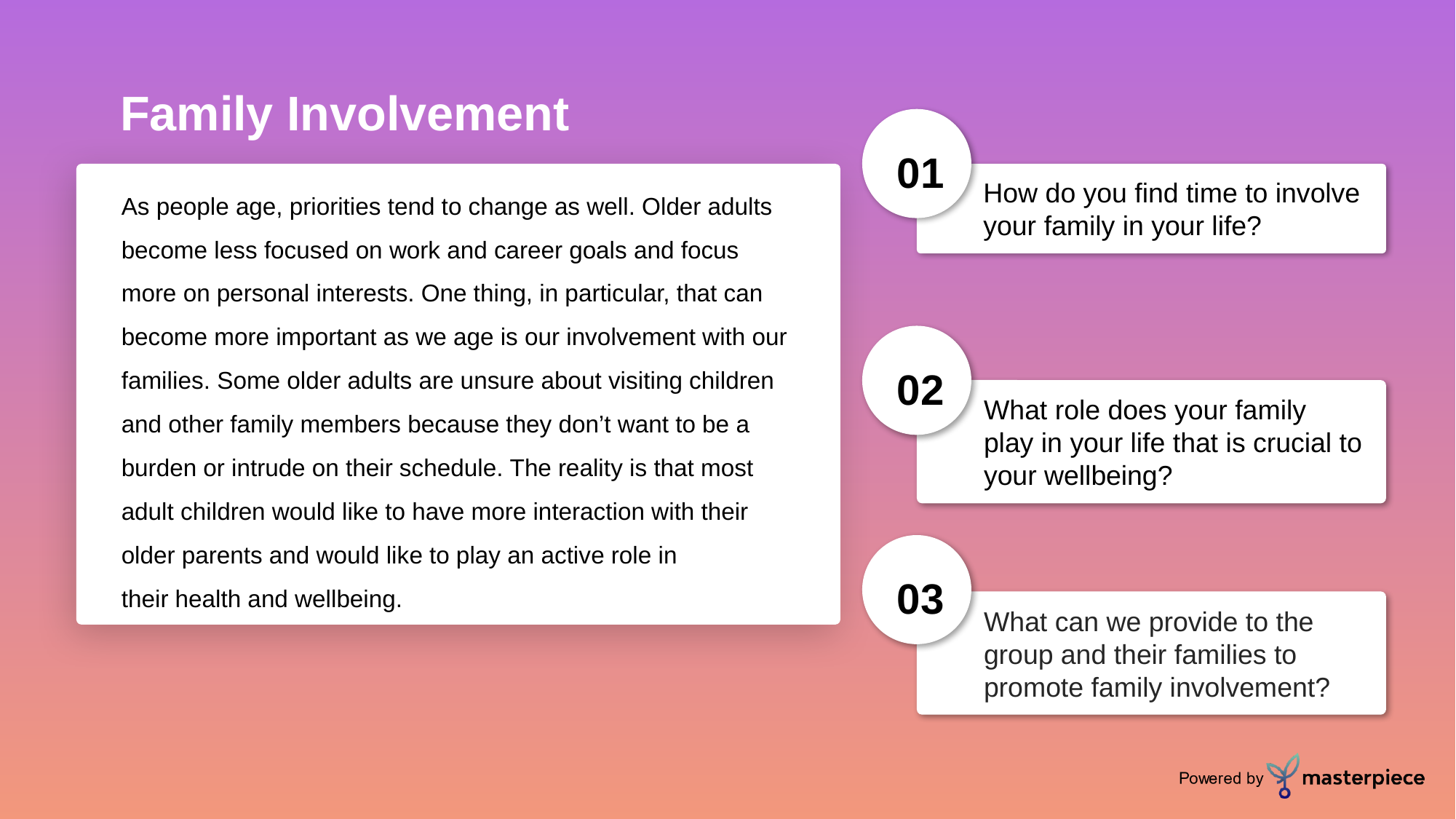

Family Involvement
01
As people age, priorities tend to change as well. Older adults become less focused on work and career goals and focus more on personal interests. One thing, in particular, that can become more important as we age is our involvement with our families. Some older adults are unsure about visiting children and other family members because they don’t want to be a burden or intrude on their schedule. The reality is that most adult children would like to have more interaction with their older parents and would like to play an active role in their health and wellbeing.
How do you find time to involve your family in your life?
02
What role does your family play in your life that is crucial to your wellbeing?
03
What can we provide to the group and their families to promote family involvement?